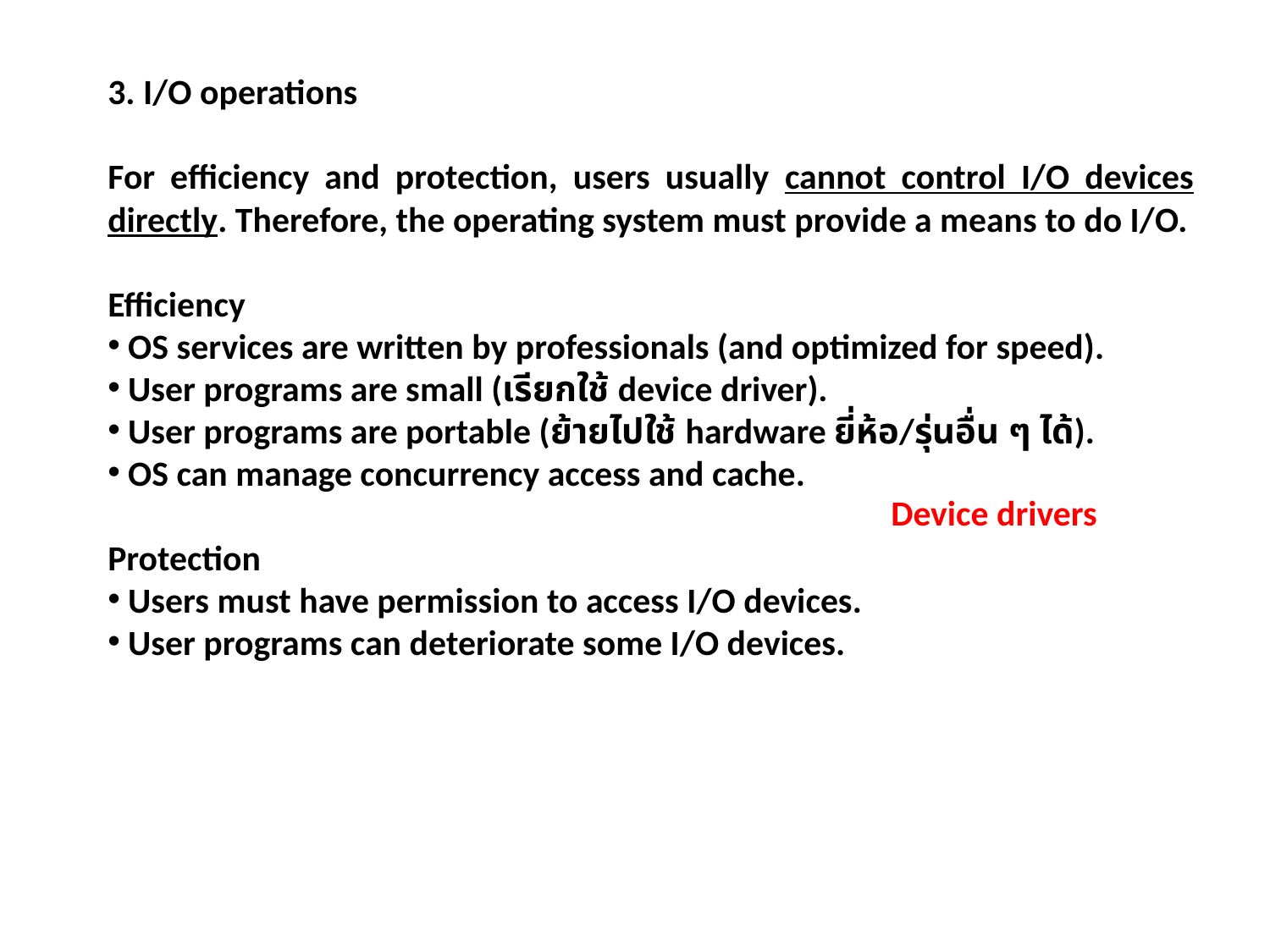

3. I/O operations

For efficiency and protection, users usually cannot control I/O devices directly. Therefore, the operating system must provide a means to do I/O.

Efficiency
 OS services are written by professionals (and optimized for speed).
 User programs are small (เรียกใช้ device driver).
 User programs are portable (ย้ายไปใช้ hardware ยี่ห้อ/รุ่นอื่น ๆ ได้).
 OS can manage concurrency access and cache.

Protection
 Users must have permission to access I/O devices.
 User programs can deteriorate some I/O devices.
Device drivers